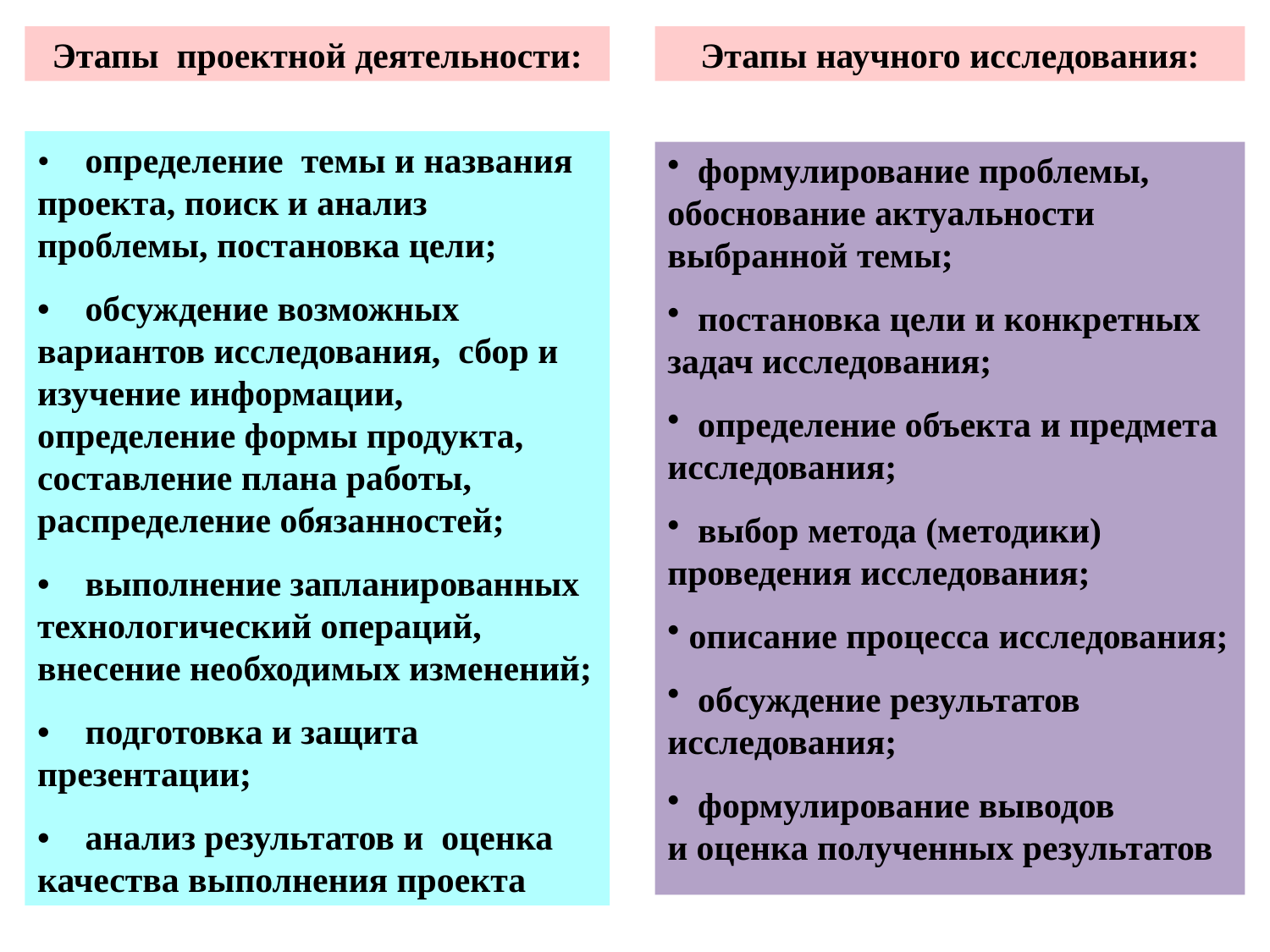

Этапы  проектной деятельности:
Этапы научного исследования:
•    определение  темы и названия проекта, поиск и анализ проблемы, постановка цели;

•    обсуждение возможных вариантов исследования,  сбор и изучение информации, определение формы продукта, составление плана работы, распределение обязанностей;

•    выполнение запланированных технологический операций, внесение необходимых изменений;

•    подготовка и защита презентации;

•    анализ результатов и  оценка качества выполнения проекта
  формулирование проблемы, обоснование актуальности выбранной темы;

  постановка цели и конкретных задач исследования;

  определение объекта и предмета исследования;

  выбор метода (методики) проведения исследования;

 описание процесса исследования;

  обсуждение результатов исследования;

  формулирование выводов и оценка полученных результатов